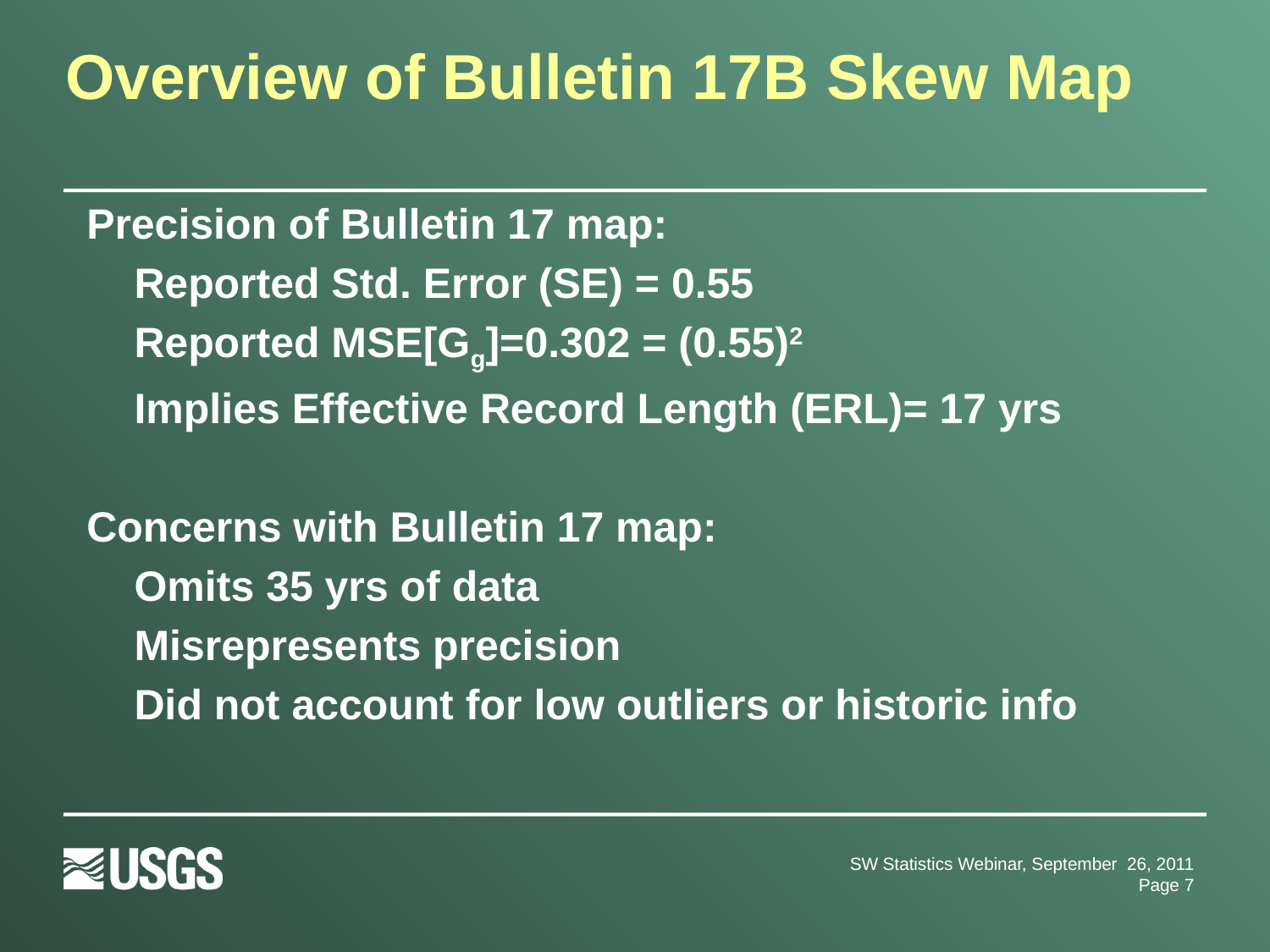

# Overview of Bulletin 17B Skew Map

Precision of Bulletin 17 map:
	Reported Std. Error (SE) = 0.55
	Reported MSE[Gg]=0.302 = (0.55)2
	Implies Effective Record Length (ERL)= 17 yrs

Concerns with Bulletin 17 map:
	Omits 35 yrs of data
	Misrepresents precision
	Did not account for low outliers or historic info